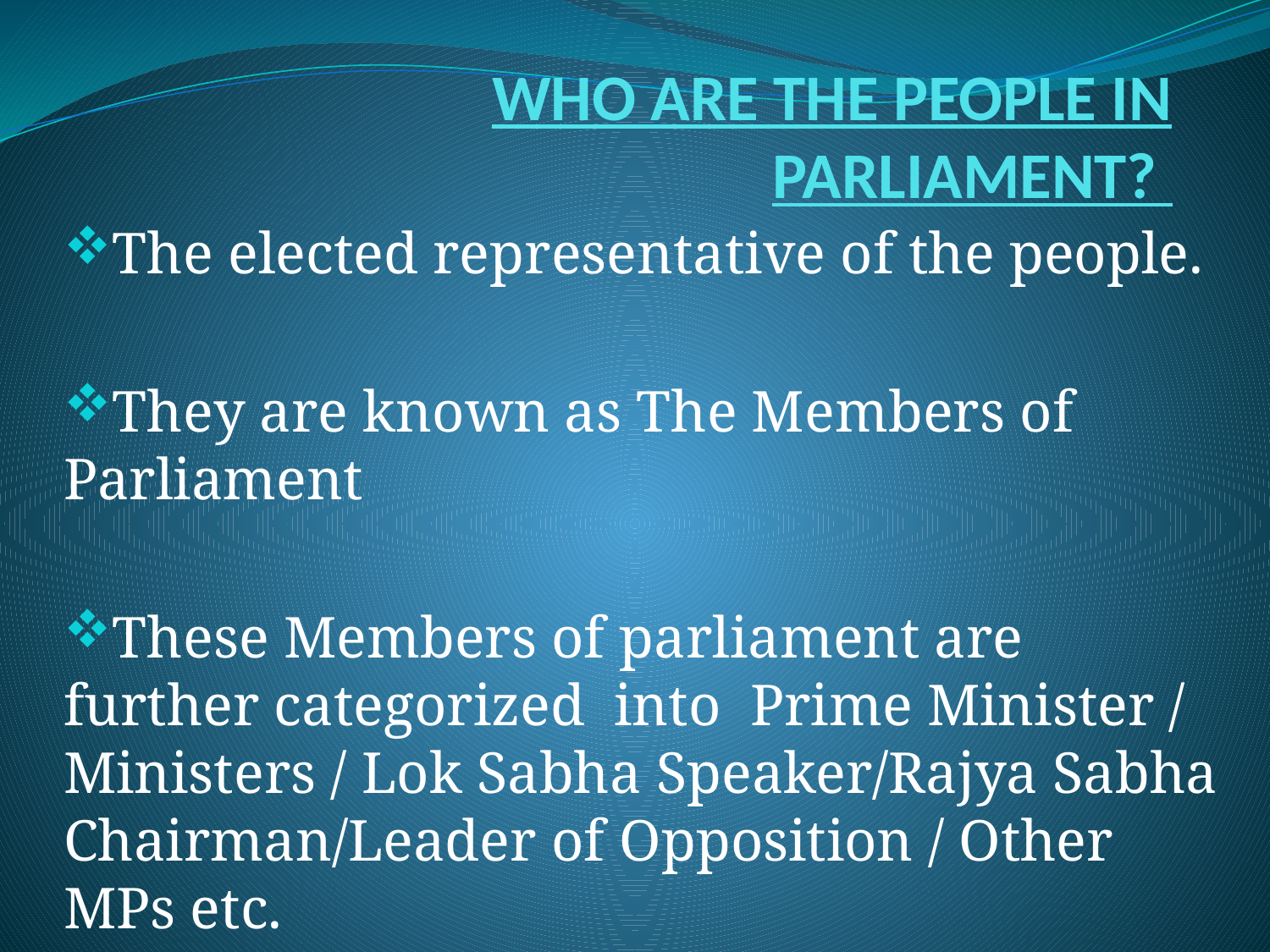

# WHO ARE THE PEOPLE IN PARLIAMENT?
The elected representative of the people.

They are known as The Members of Parliament

These Members of parliament are further categorized  into  Prime Minister / Ministers / Lok Sabha Speaker/Rajya Sabha Chairman/Leader of Opposition / Other MPs etc.